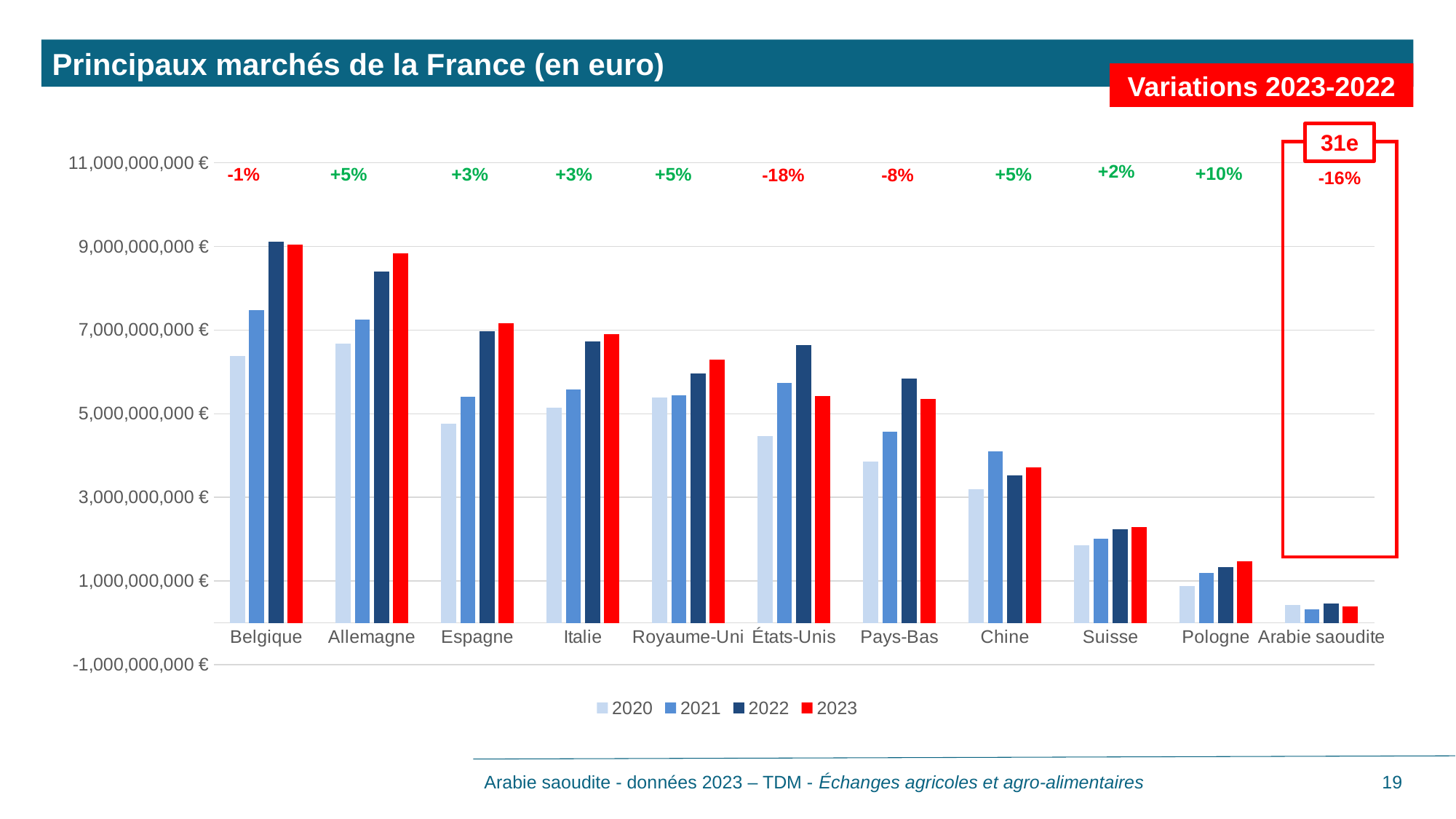

Principaux marchés de la France (en euro)
Variations 2023-2022
31e

### Chart

| Category | 2020 | 2021 | 2022 | 2023 |
|---|---|---|---|---|
| Belgique | 6373509735.0 | 7476109663.0 | 9104326532.0 | 9049441240.0 |
| Allemagne | 6679879632.0 | 7252988514.0 | 8399178143.0 | 8829647584.0 |
| Espagne | 4754352582.0 | 5406520839.0 | 6966925989.0 | 7161692637.0 |
| Italie | 5140686842.0 | 5571868259.0 | 6720113816.0 | 6905099928.0 |
| Royaume-Uni | 5384624010.0 | 5444293372.0 | 5960293798.0 | 6285421161.0 |
| États-Unis | 4471233286.0 | 5744162231.0 | 6647485260.0 | 5421814511.0 |
| Pays-Bas | 3859134293.0 | 4565699665.0 | 5836783623.0 | 5362623234.0 |
| Chine | 3198236479.0 | 4103624664.0 | 3532789102.0 | 3718661117.0 |
| Suisse | 1847167682.0 | 2018703025.0 | 2236170440.0 | 2286150520.0 |
| Pologne | 888514078.0 | 1192429989.0 | 1336555079.0 | 1473560531.0 |
| Arabie saoudite | 426551811.0 | 316800180.0 | 469793727.0 | 394203464.0 |
+2%
+10%
+3%
+5%
+5%
-1%
+5%
+3%
-18%
-8%
-16%
Arabie saoudite - données 2023 – TDM - Échanges agricoles et agro-alimentaires
19